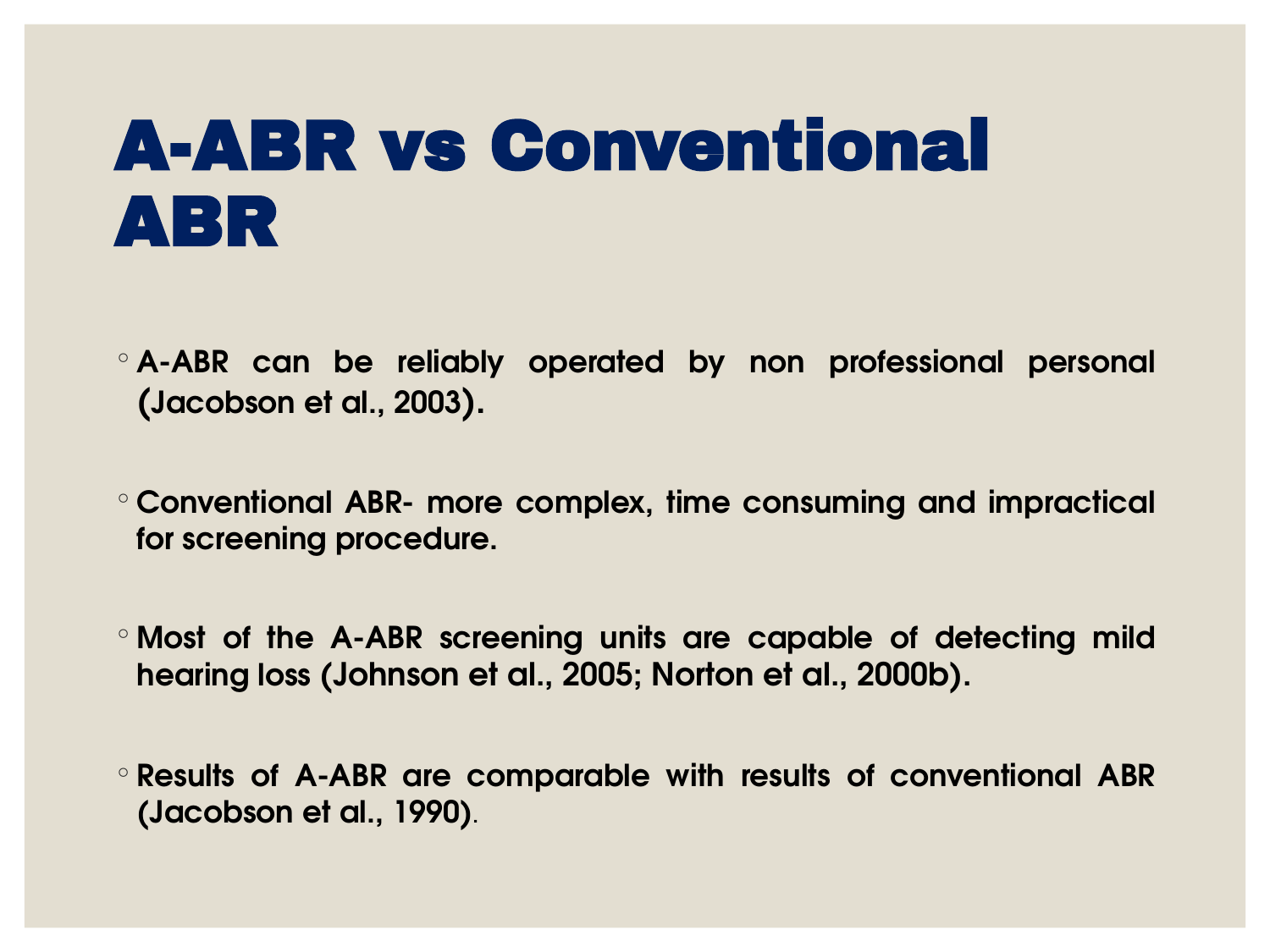

# A-ABR vs Conventional ABR

A-ABR can be reliably operated by non professional personal (Jacobson et al., 2003).

Conventional ABR- more complex, time consuming and impractical for screening procedure.

Most of the A-ABR screening units are capable of detecting mild hearing loss (Johnson et al., 2005; Norton et al., 2000b).

Results of A-ABR are comparable with results of conventional ABR (Jacobson et al., 1990).